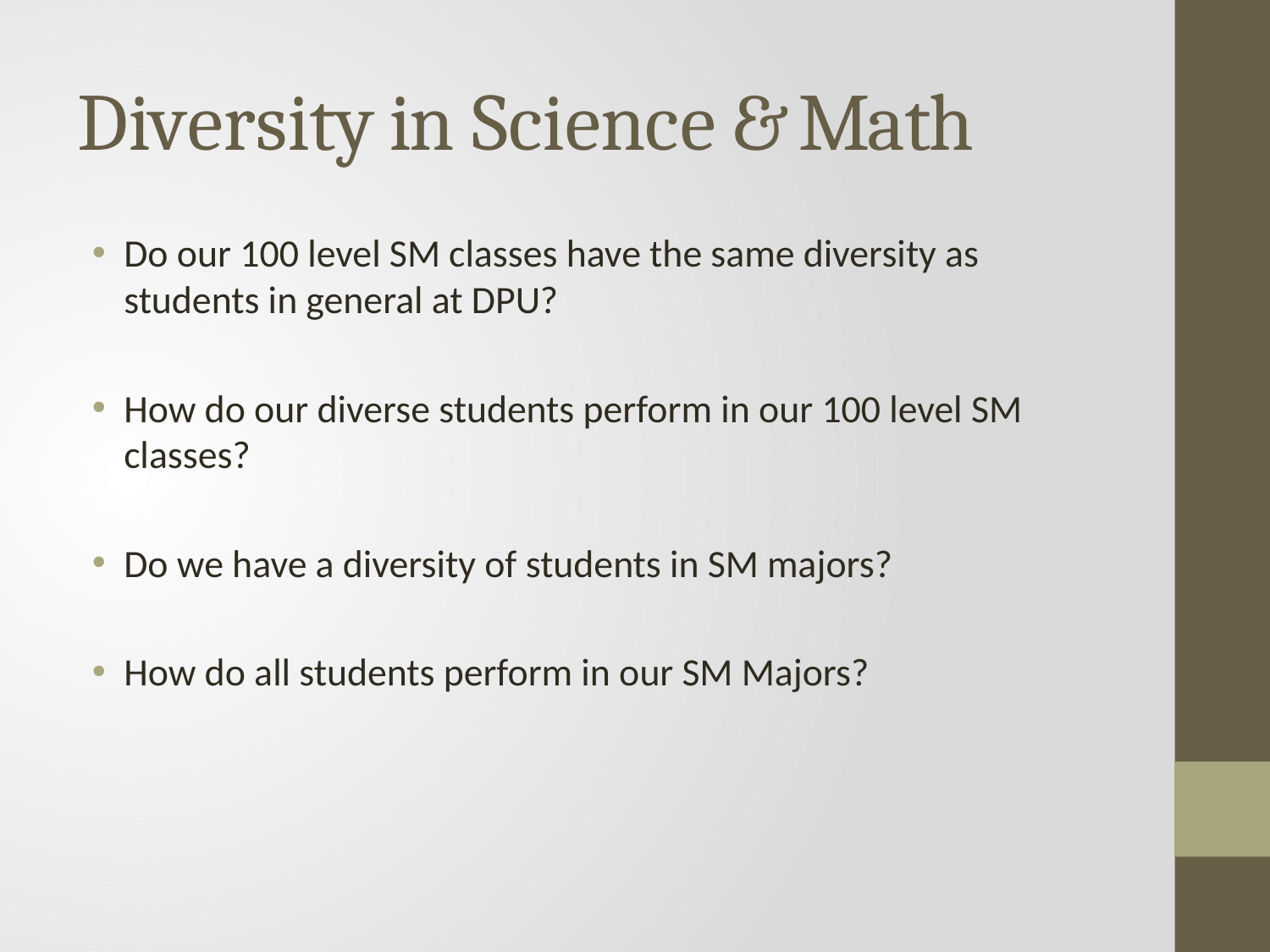

# Diversity in Science & Math
Do our 100 level SM classes have the same diversity as students in general at DPU?

How do our diverse students perform in our 100 level SM classes?

Do we have a diversity of students in SM majors?

How do all students perform in our SM Majors?